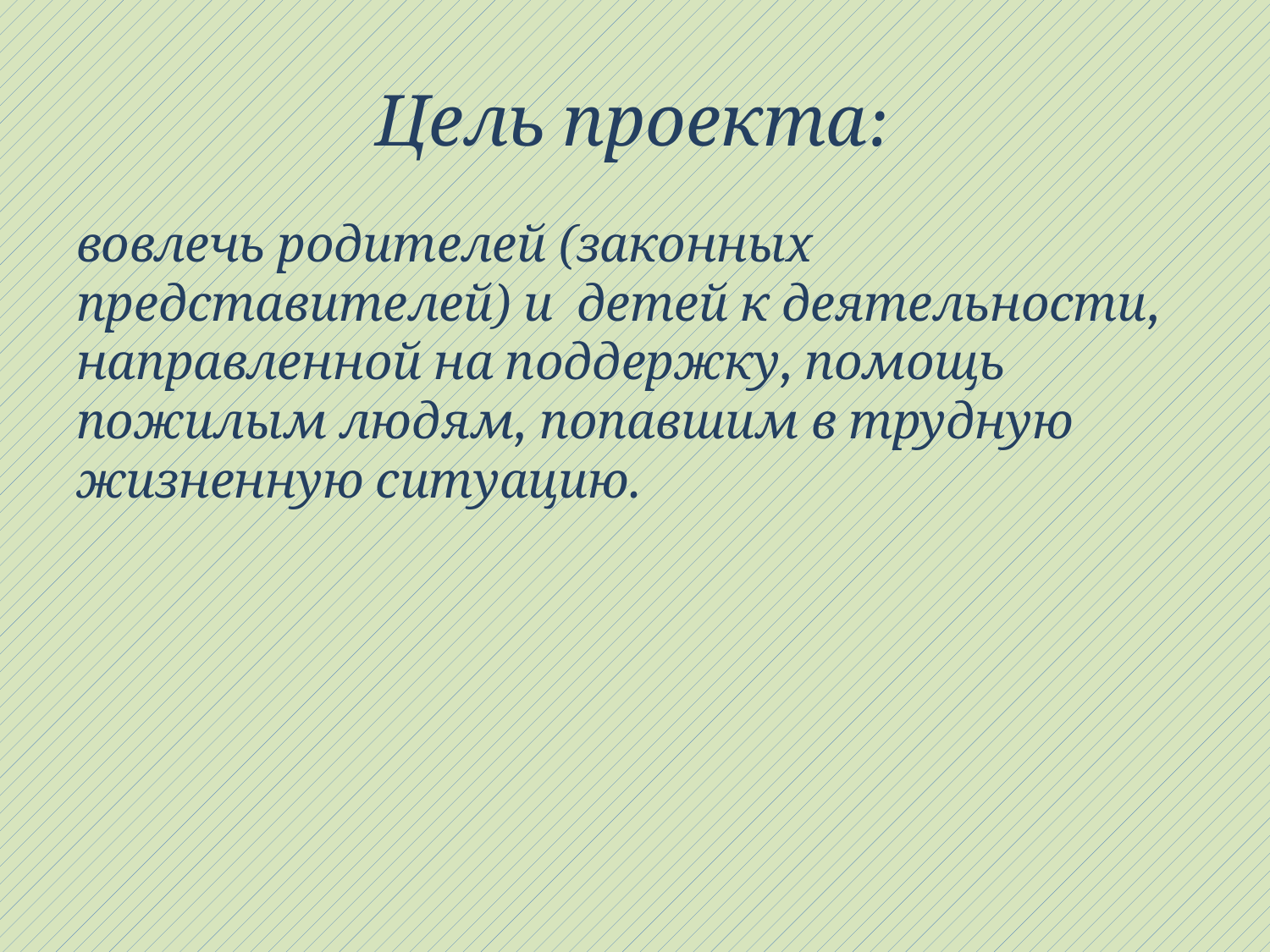

# Цель проекта:
вовлечь родителей (законных представителей) и  детей к деятельности, направленной на поддержку, помощь пожилым людям, попавшим в трудную жизненную ситуацию.